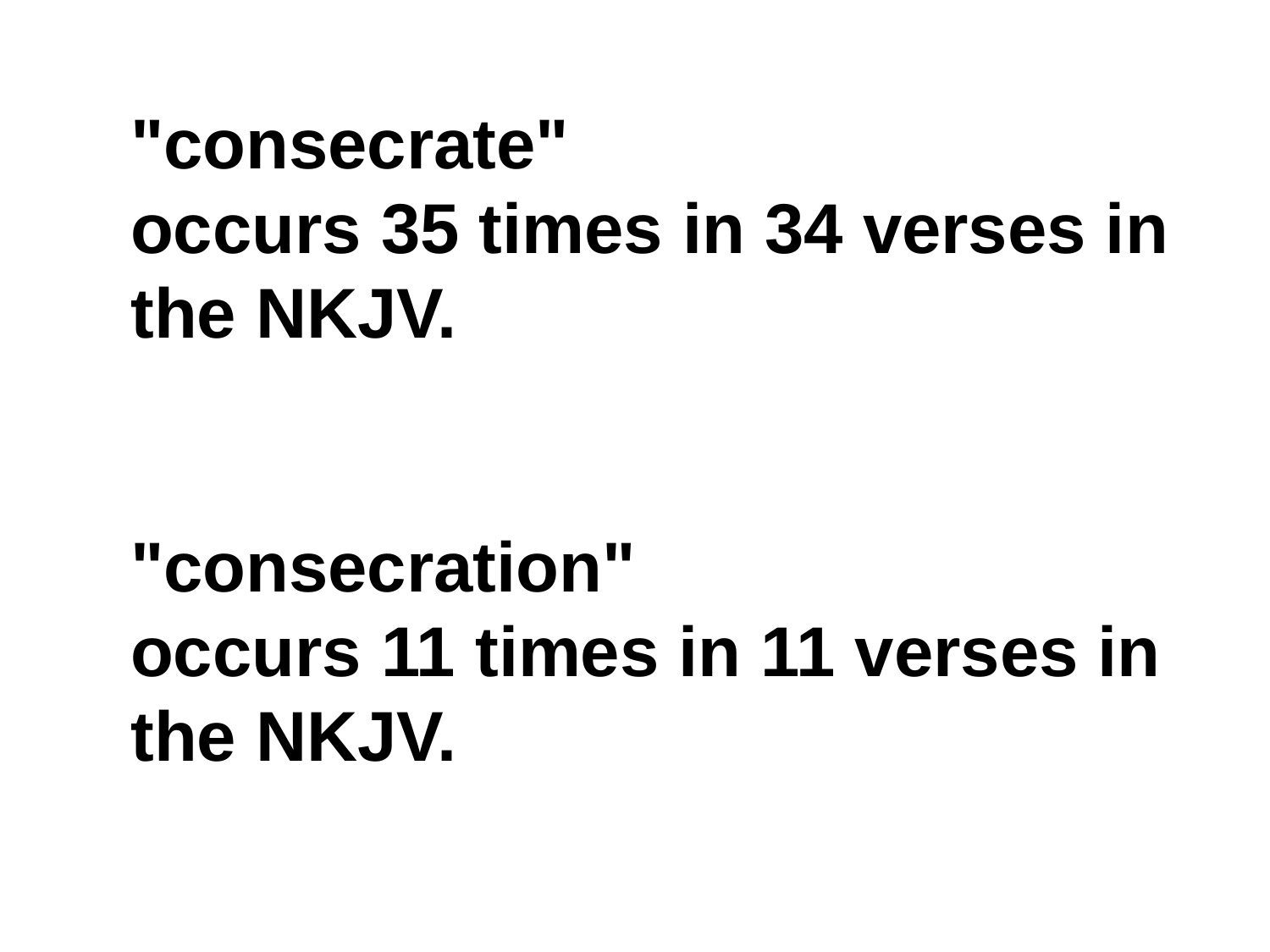

"consecrate"
occurs 35 times in 34 verses in the NKJV.

"consecration"
occurs 11 times in 11 verses in the NKJV.